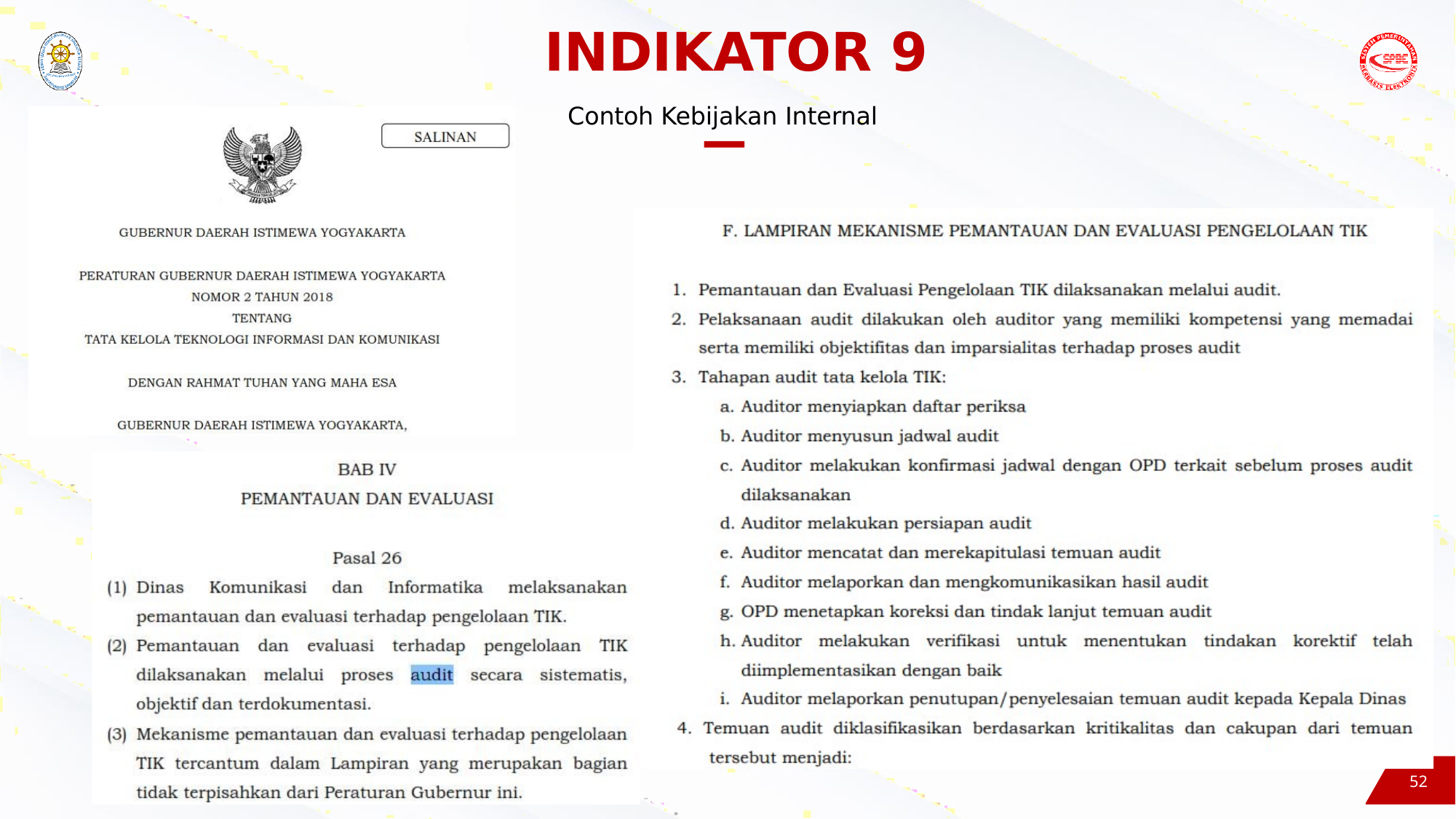

# INDIKATOR 9

Contoh Kebijakan Internal

52